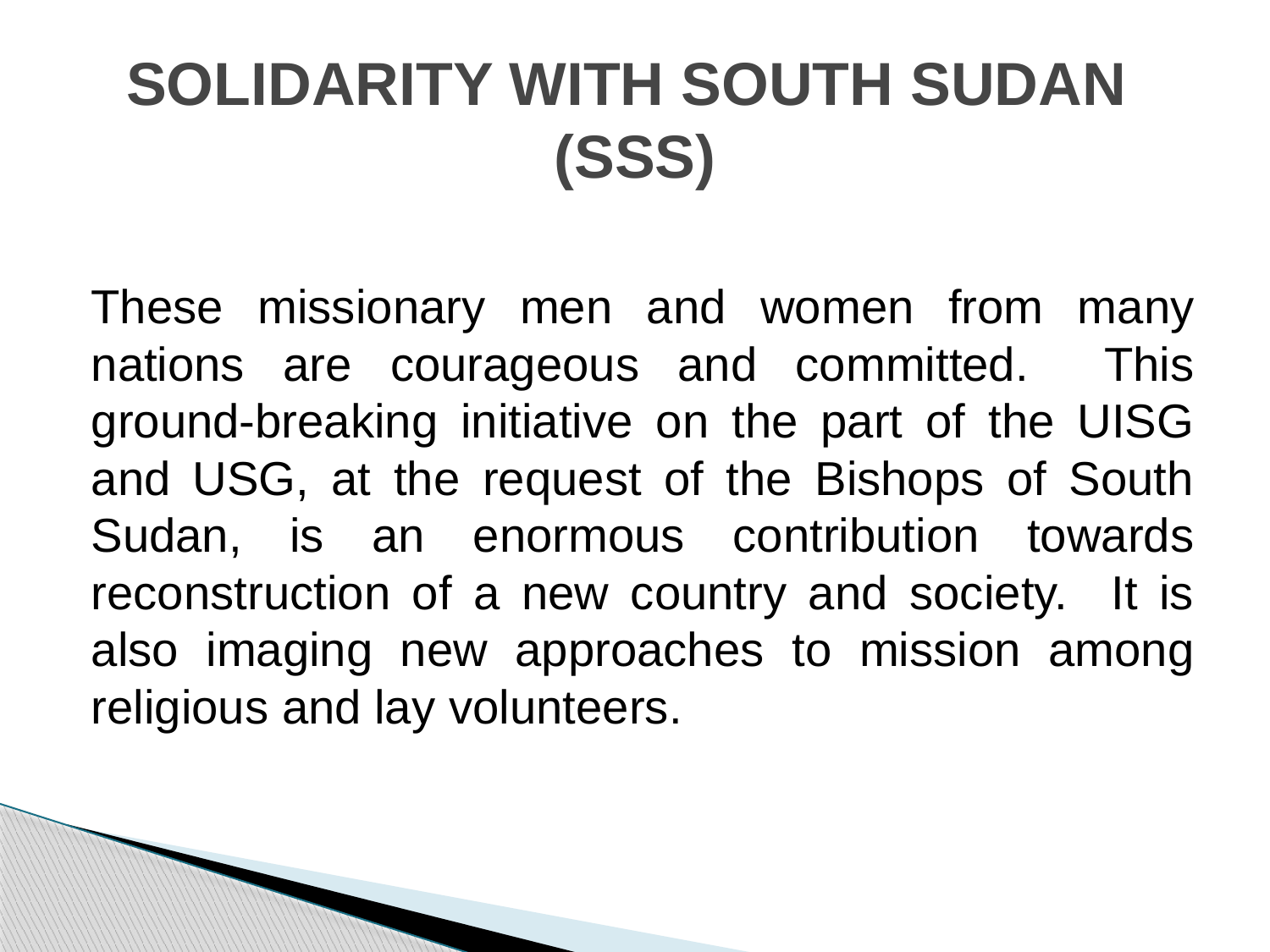

# SOLIDARITY WITH SOUTH SUDAN  (SSS)

These missionary men and women from many nations are courageous and committed.  This ground-breaking initiative on the part of the UISG and USG, at the request of the Bishops of South Sudan, is an enormous contribution towards reconstruction of a new country and society.  It is also imaging new approaches to mission among religious and lay volunteers.